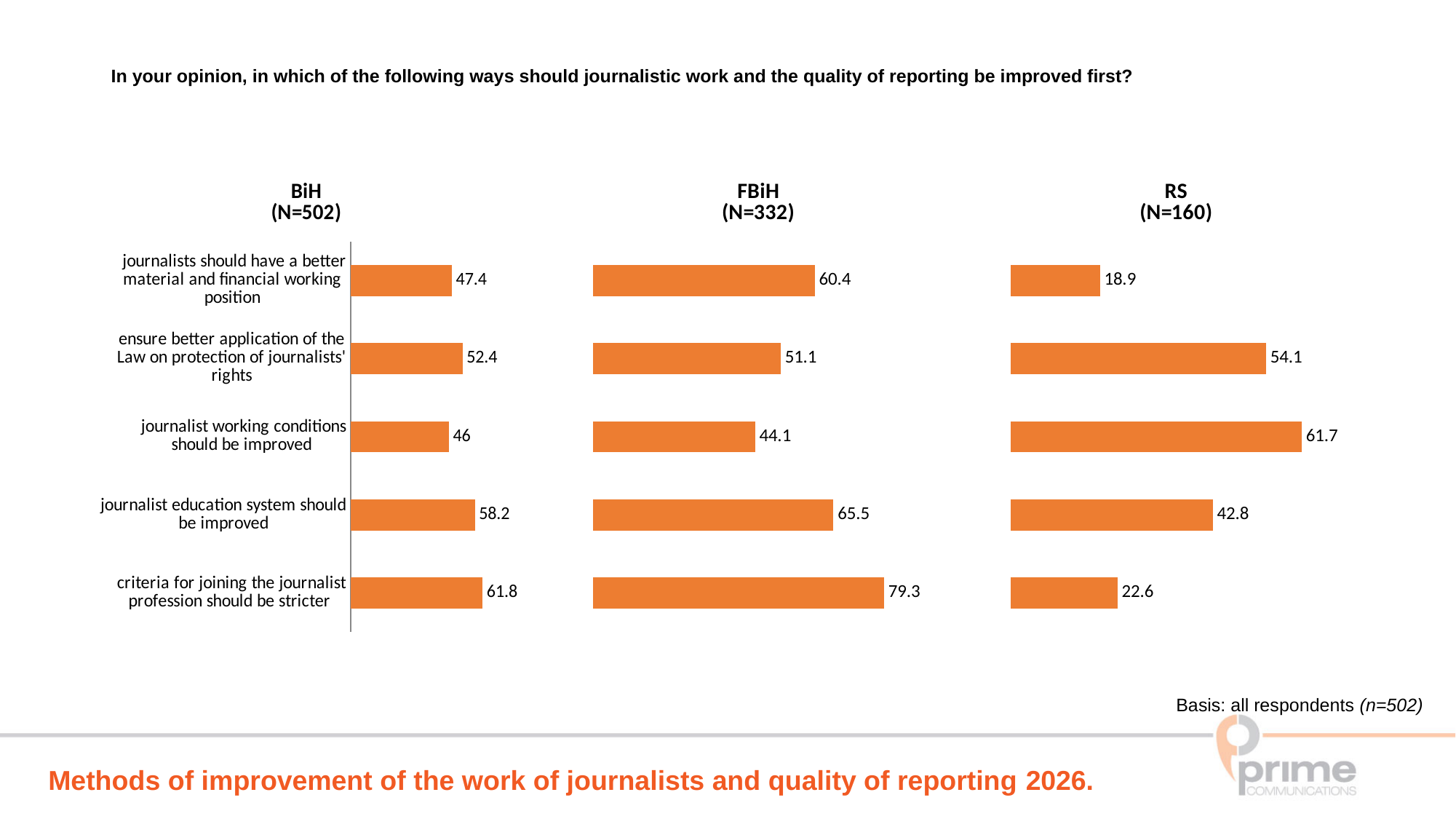

In your opinion, in which of the following ways should journalistic work and the quality of reporting be improved first?

### Chart: BiH
(N=502)

| Category | Series 1 |
|---|---|
|  criteria for joining the journalist profession should be stricter | 61.8 |
| journalist education system should be improved | 58.2 |
|  journalist working conditions should be improved | 46.0 |
| ensure better application of the Law on protection of journalists' rights | 52.4 |
|  journalists should have a better material and financial working position | 47.4 |

### Chart: FBiH
(N=332)

| Category | Series 1 |
|---|---|
| kriterijumi za ulazak u novinarsku profesiju trebali bi biti pooštreni | 79.3 |
| treba unaprijediti sistem obrazovanja novinara | 65.5 |
| potrebno je poboljšati uslove rada novinara | 44.1 |
| potrebno je osigurati bolju primjenu zakona o zaštiti prava novinara | 51.1 |
| novinari trebaju da imaju bolji materijalni i finansijski položaj za rad | 60.4 |

### Chart: RS
(N=160)

| Category | Series 1 |
|---|---|
| kriterijumi za ulazak u novinarsku profesiju trebali bi biti pooštreni | 22.6 |
| treba unaprijediti sistem obrazovanja novinara | 42.8 |
| potrebno je poboljšati uslove rada novinara | 61.7 |
| potrebno je osigurati bolju primjenu zakona o zaštiti prava novinara | 54.1 |
| novinari trebaju da imaju bolji materijalni i finansijski položaj za rad | 18.9 |
Basis: all respondents (n=502)

Methods of improvement of the work of journalists and quality of reporting 2026.